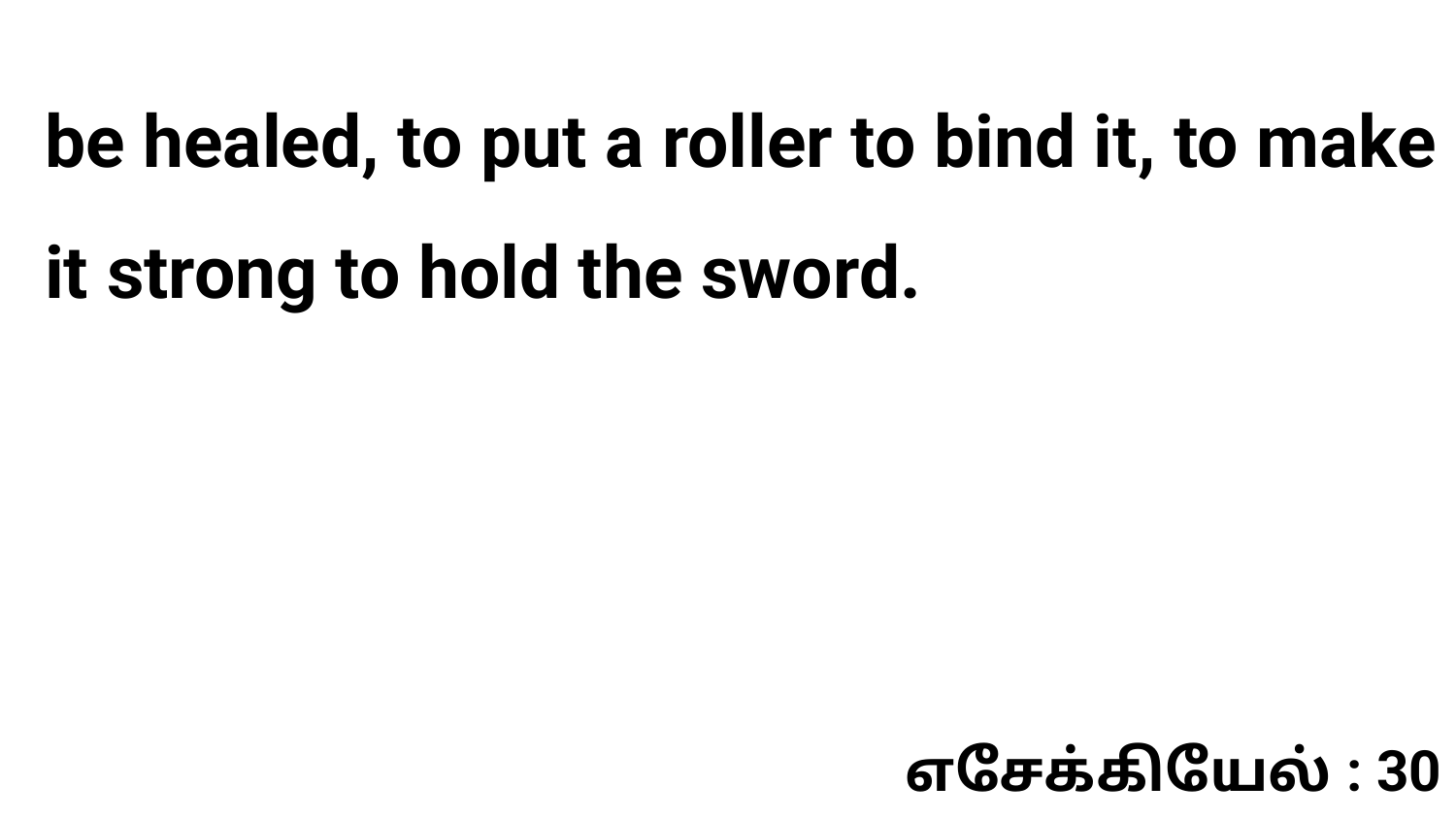

be healed, to put a roller to bind it, to make it strong to hold the sword.
எசேக்கியேல் : 30